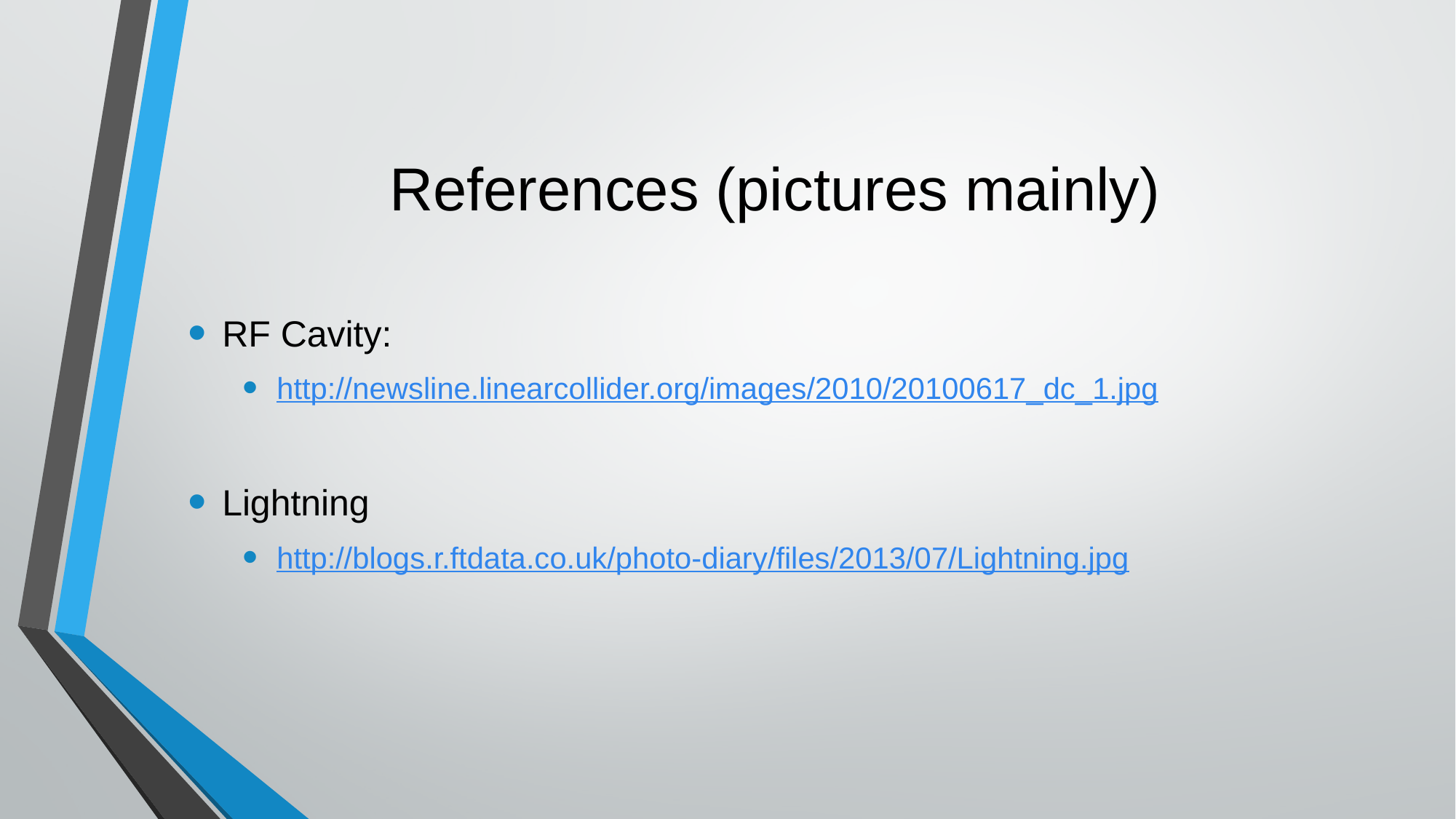

# References (pictures mainly)
RF Cavity:
http://newsline.linearcollider.org/images/2010/20100617_dc_1.jpg

Lightning
http://blogs.r.ftdata.co.uk/photo-diary/files/2013/07/Lightning.jpg